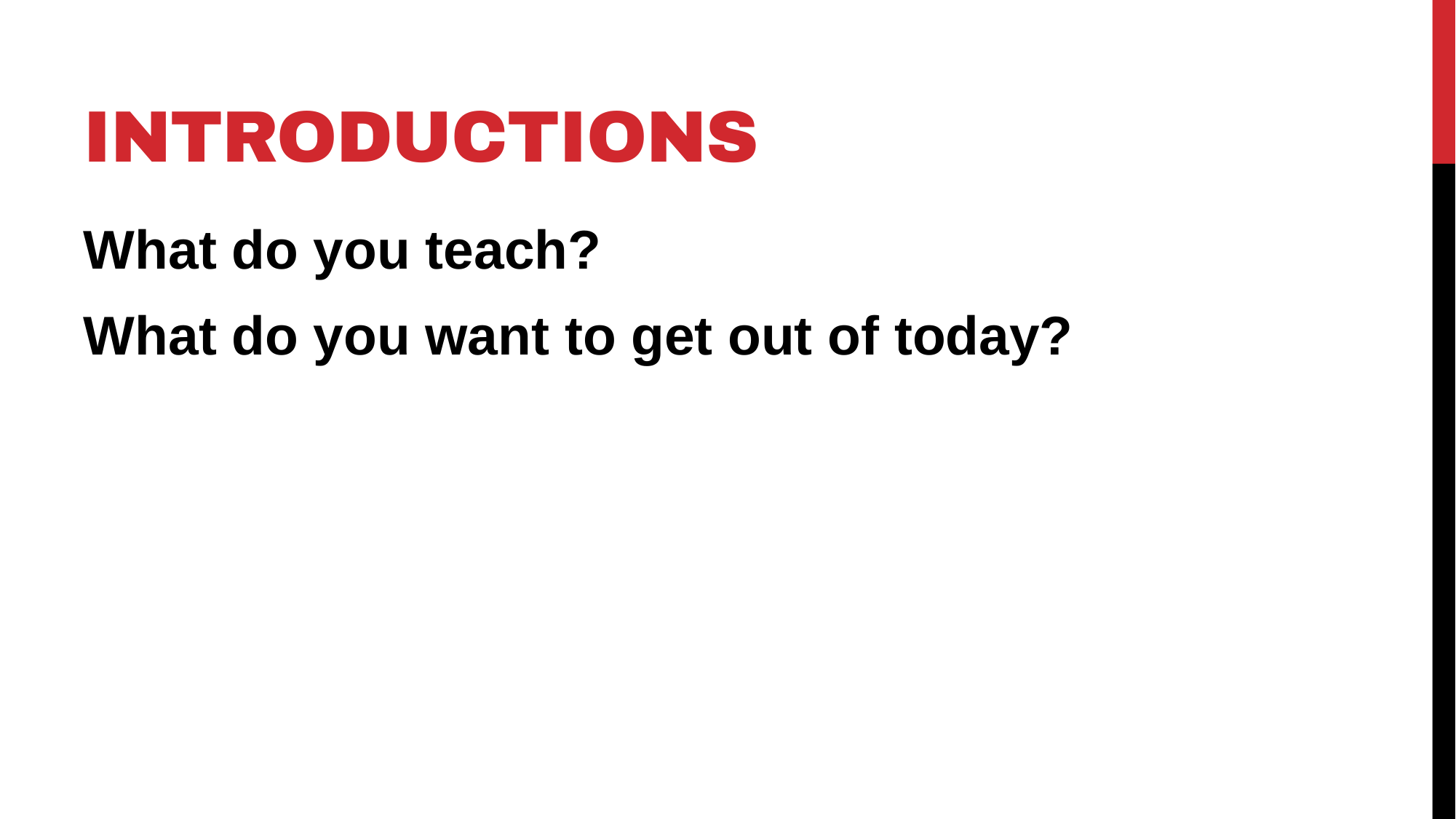

# Introductions
What do you teach?
What do you want to get out of today?